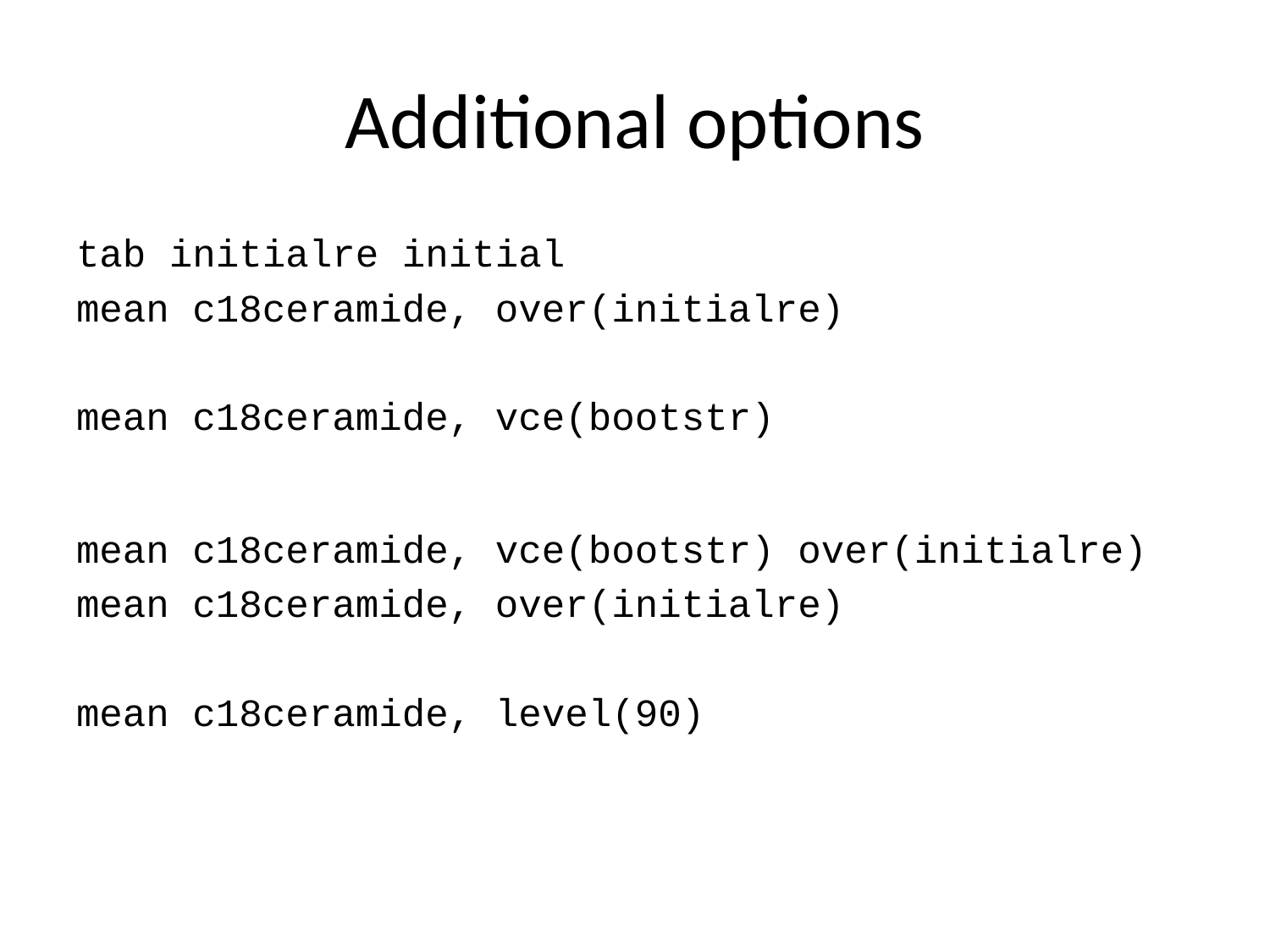

# Additional options
tab initialre initial
mean c18ceramide, over(initialre)

mean c18ceramide, vce(bootstr)

mean c18ceramide, vce(bootstr) over(initialre)
mean c18ceramide, over(initialre)

mean c18ceramide, level(90)